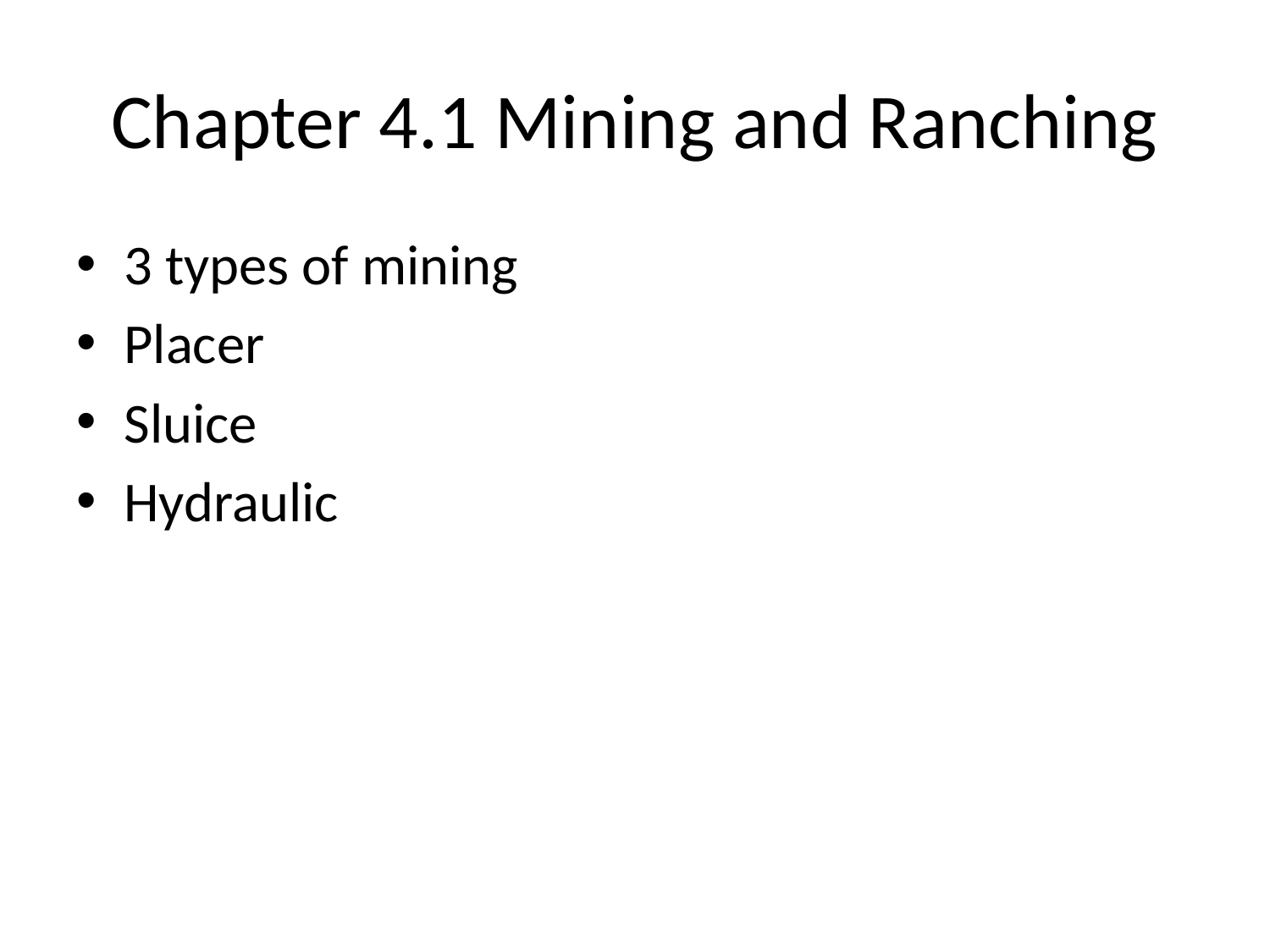

# Chapter 4.1 Mining and Ranching
3 types of mining
Placer
Sluice
Hydraulic